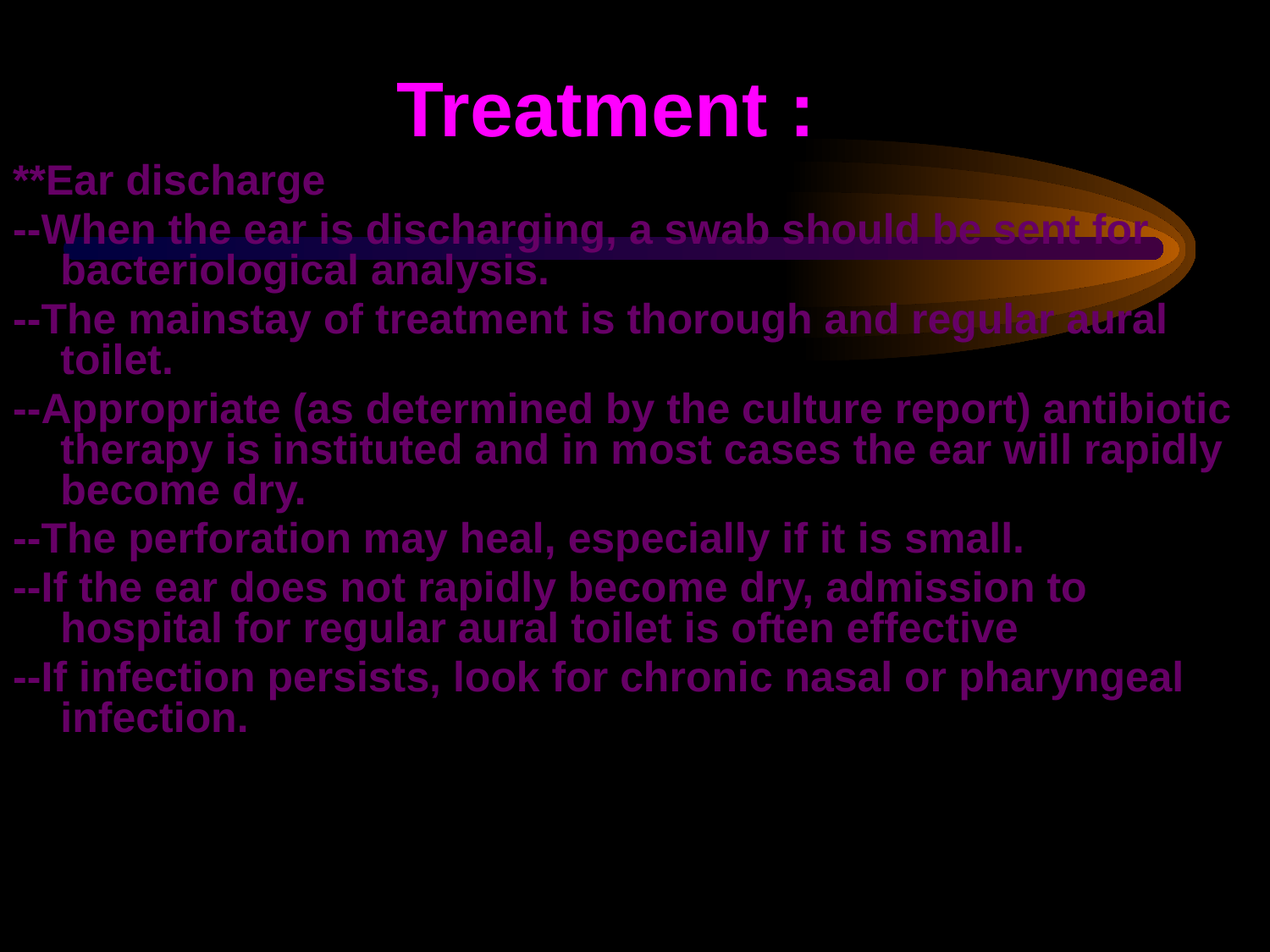

# Treatment :
**Ear discharge
--When the ear is discharging, a swab should be sent for bacteriological analysis.
--The mainstay of treatment is thorough and regular aural toilet.
--Appropriate (as determined by the culture report) antibiotic therapy is instituted and in most cases the ear will rapidly become dry.
--The perforation may heal, especially if it is small.
--If the ear does not rapidly become dry, admission to hospital for regular aural toilet is often effective
--If infection persists, look for chronic nasal or pharyngeal infection.